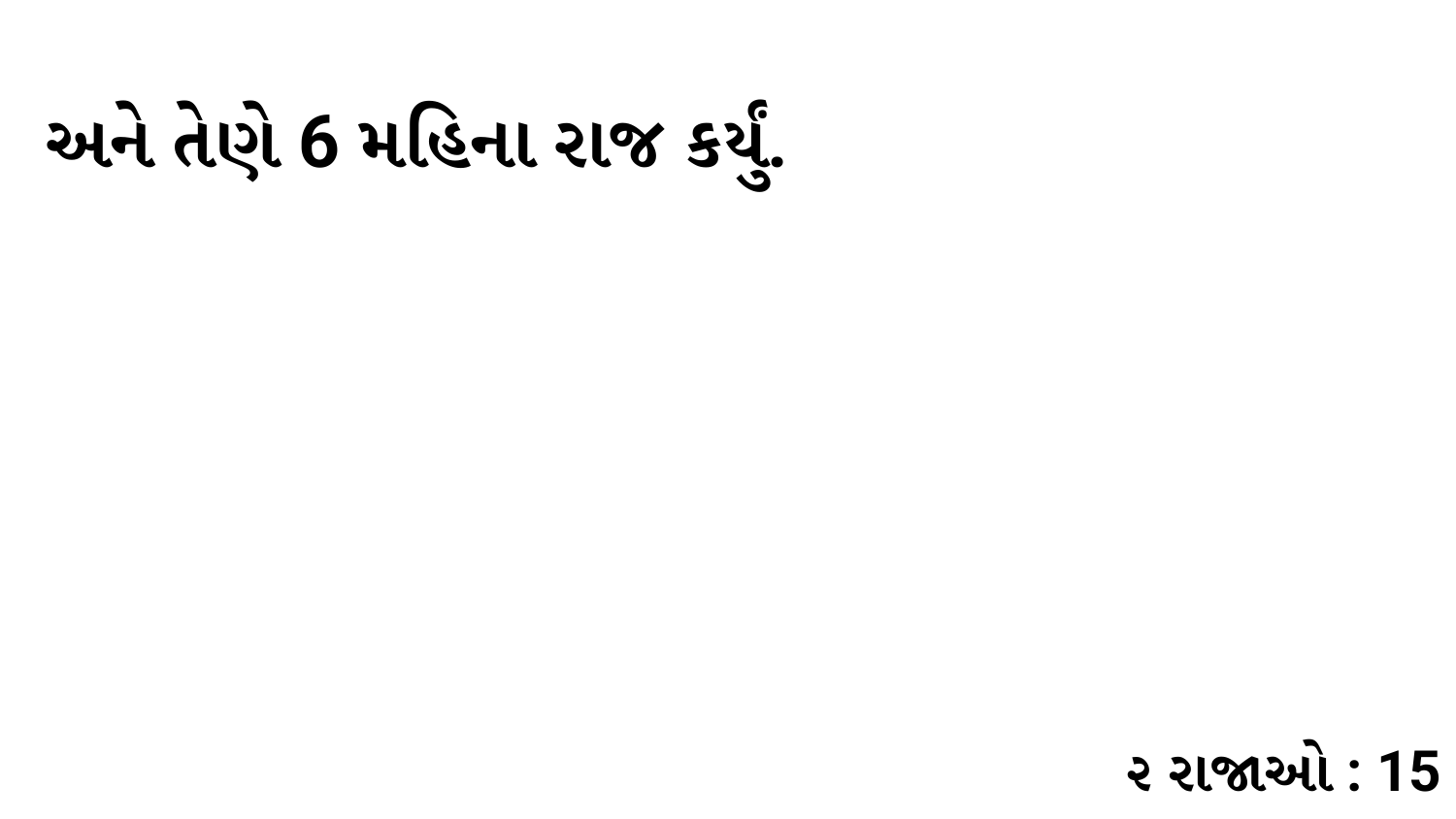

અને તેણે 6 મહિના રાજ કર્યું.
૨ રાજાઓ : 15